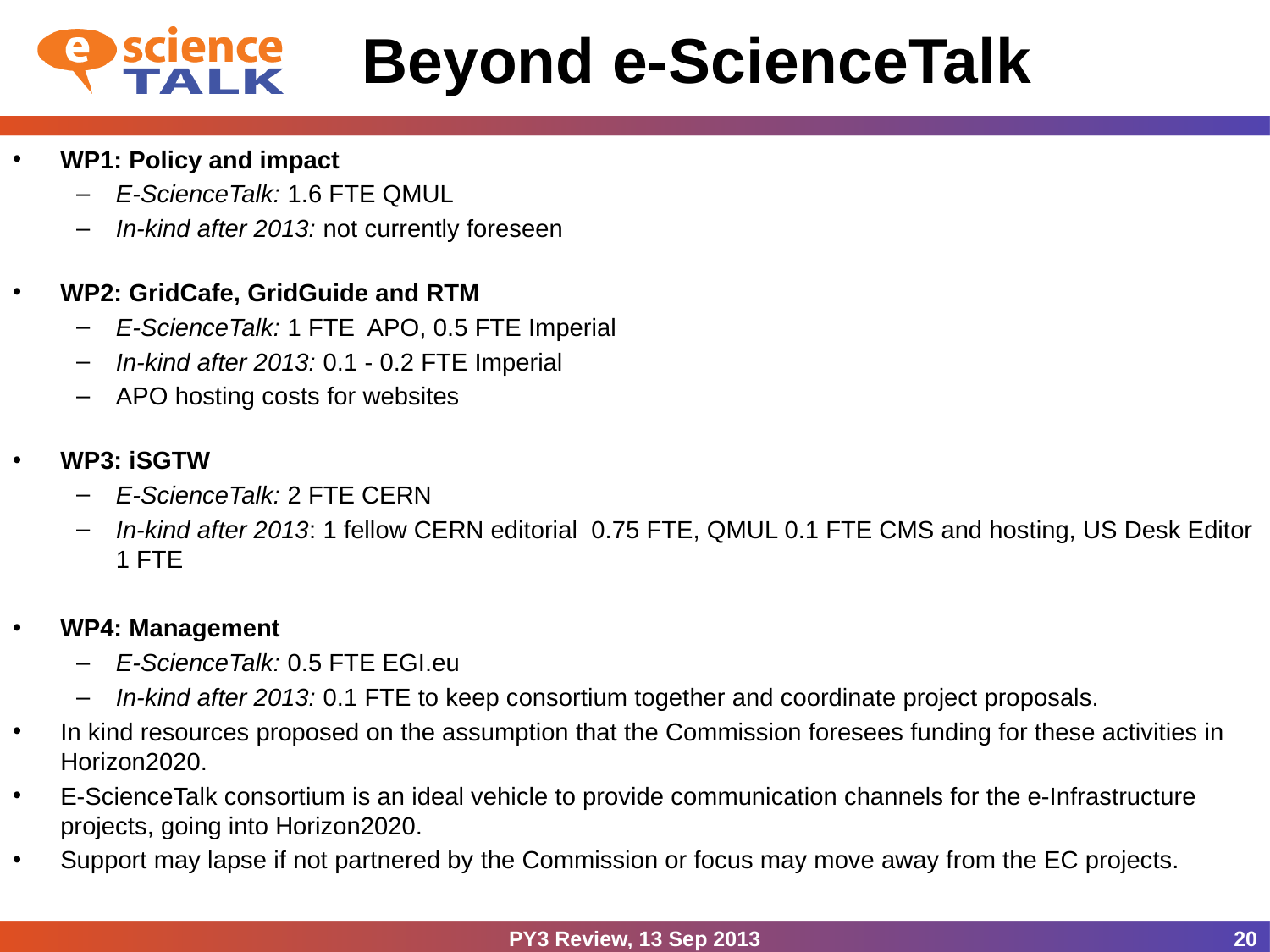

# Beyond e-ScienceTalk
WP1: Policy and impact
E-ScienceTalk: 1.6 FTE QMUL
In-kind after 2013: not currently foreseen
WP2: GridCafe, GridGuide and RTM
E-ScienceTalk: 1 FTE  APO, 0.5 FTE Imperial
In-kind after 2013: 0.1 - 0.2 FTE Imperial
APO hosting costs for websites
WP3: iSGTW
E-ScienceTalk: 2 FTE CERN
In-kind after 2013: 1 fellow CERN editorial  0.75 FTE, QMUL 0.1 FTE CMS and hosting, US Desk Editor 1 FTE

WP4: Management
E-ScienceTalk: 0.5 FTE EGI.eu
In-kind after 2013: 0.1 FTE to keep consortium together and coordinate project proposals.
In kind resources proposed on the assumption that the Commission foresees funding for these activities in Horizon2020.
E-ScienceTalk consortium is an ideal vehicle to provide communication channels for the e-Infrastructure projects, going into Horizon2020.
Support may lapse if not partnered by the Commission or focus may move away from the EC projects.
PY3 Review, 13 Sep 2013
20